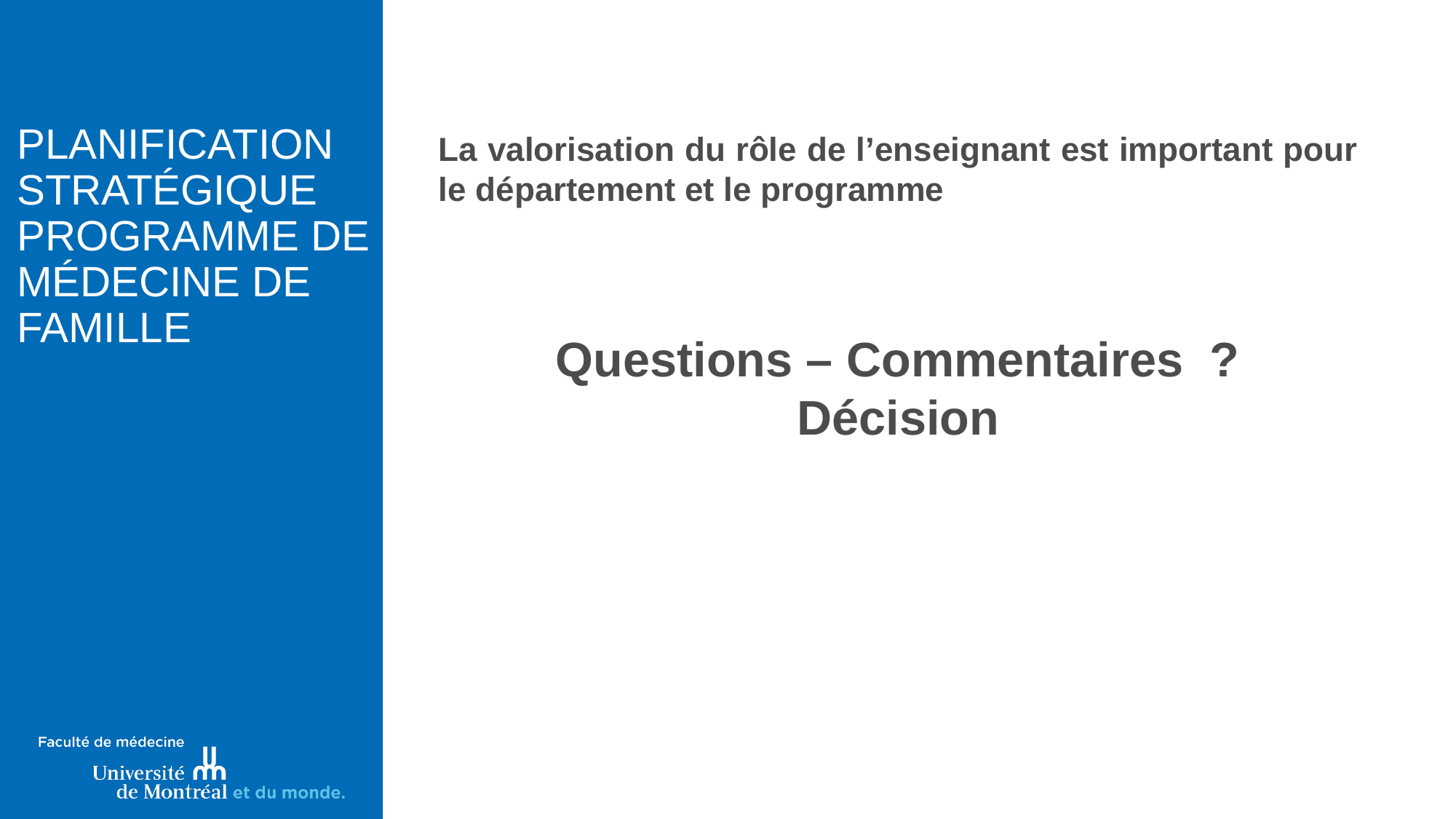

La valorisation du rôle de l’enseignant est important pour le département et le programme

Questions – Commentaires  ?
Décision

# Planification stratégique programme de médecine de famille